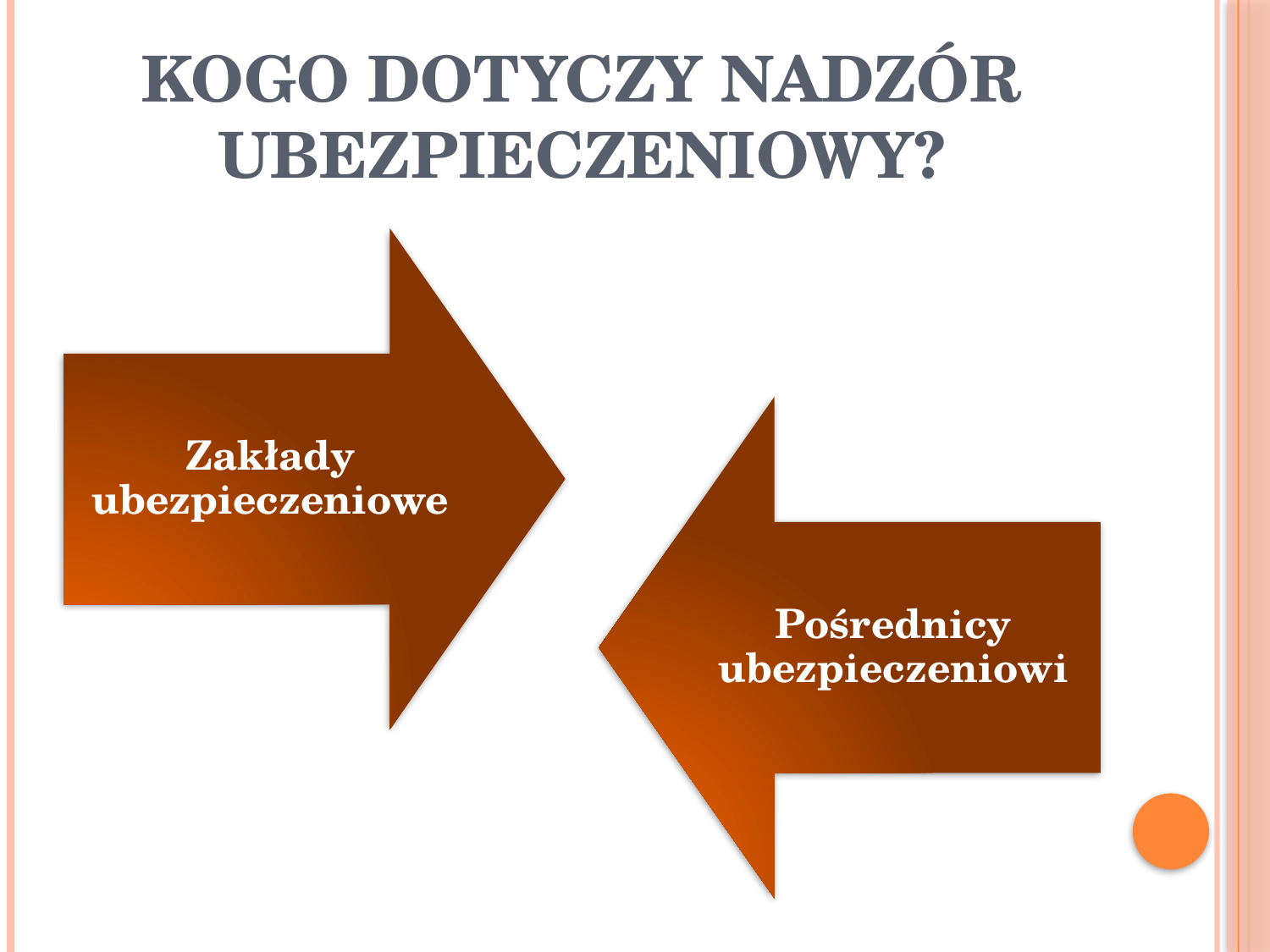

# Kogo dotyczy nadzór ubezpieczeniowy?
Zakłady ubezpieczeniowe
Pośrednicy ubezpieczeniowi